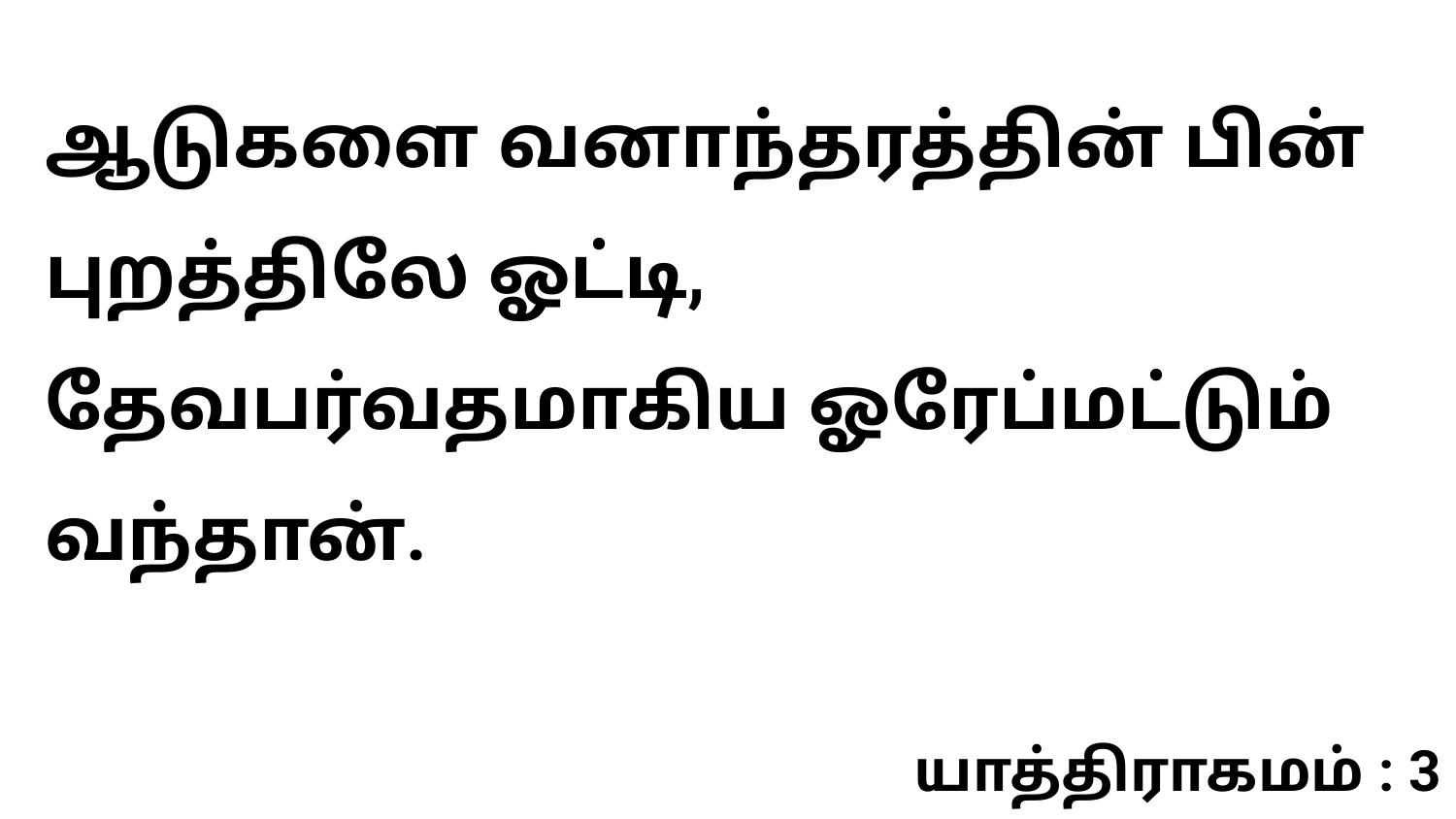

ஆடுகளை வனாந்தரத்தின் பின் புறத்திலே ஓட்டி, தேவபர்வதமாகிய ஓரேப்மட்டும் வந்தான்.
யாத்திராகமம் : 3